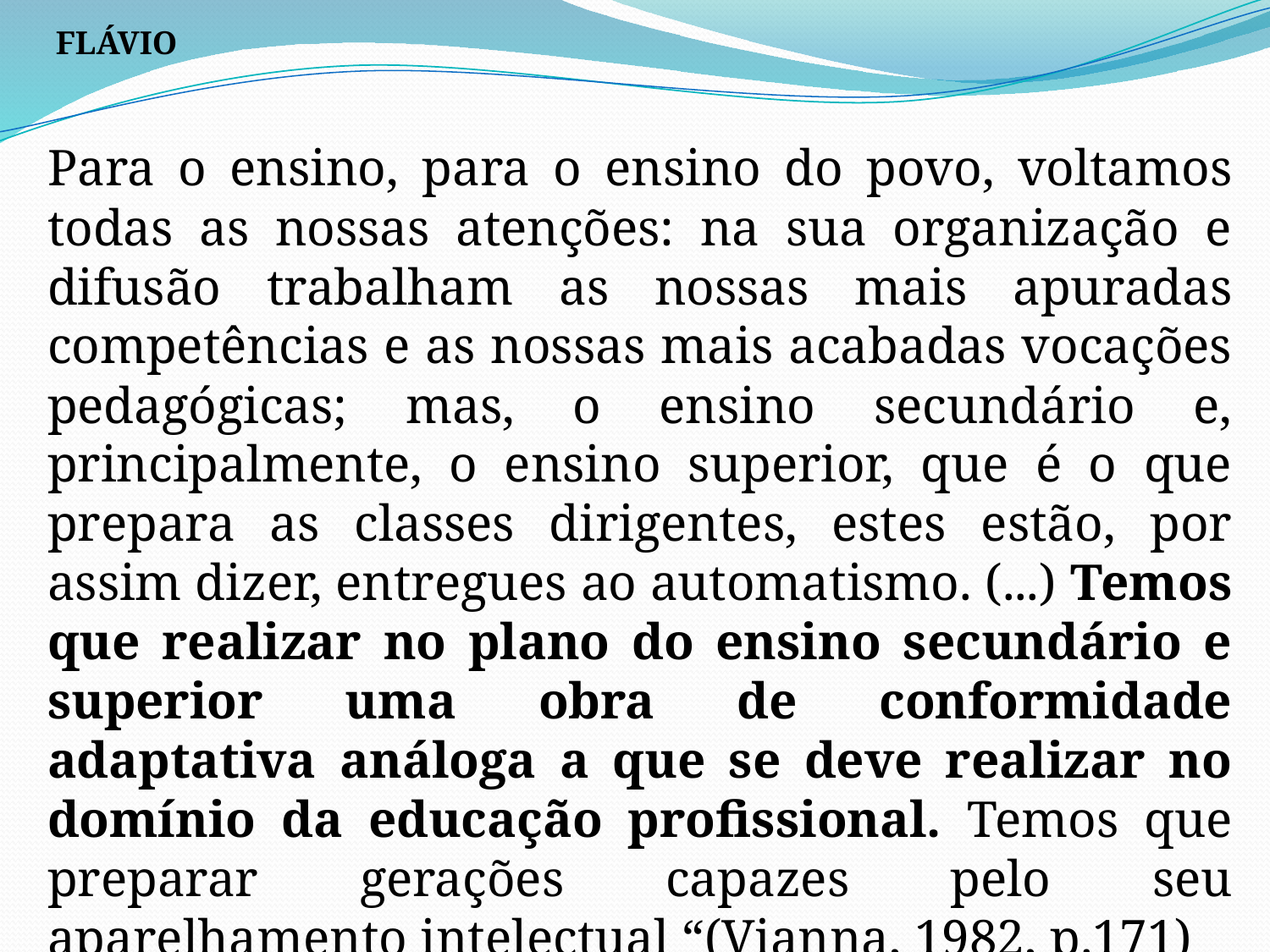

FLÁVIO

Para o ensino, para o ensino do povo, voltamos todas as nossas atenções: na sua organização e difusão trabalham as nossas mais apuradas competências e as nossas mais acabadas vocações pedagógicas; mas, o ensino secundário e, principalmente, o ensino superior, que é o que prepara as classes dirigentes, estes estão, por assim dizer, entregues ao automatismo. (...) Temos que realizar no plano do ensino secundário e superior uma obra de conformidade adaptativa análoga a que se deve realizar no domínio da educação profissional. Temos que preparar gerações capazes pelo seu aparelhamento intelectual “(Vianna, 1982, p.171)